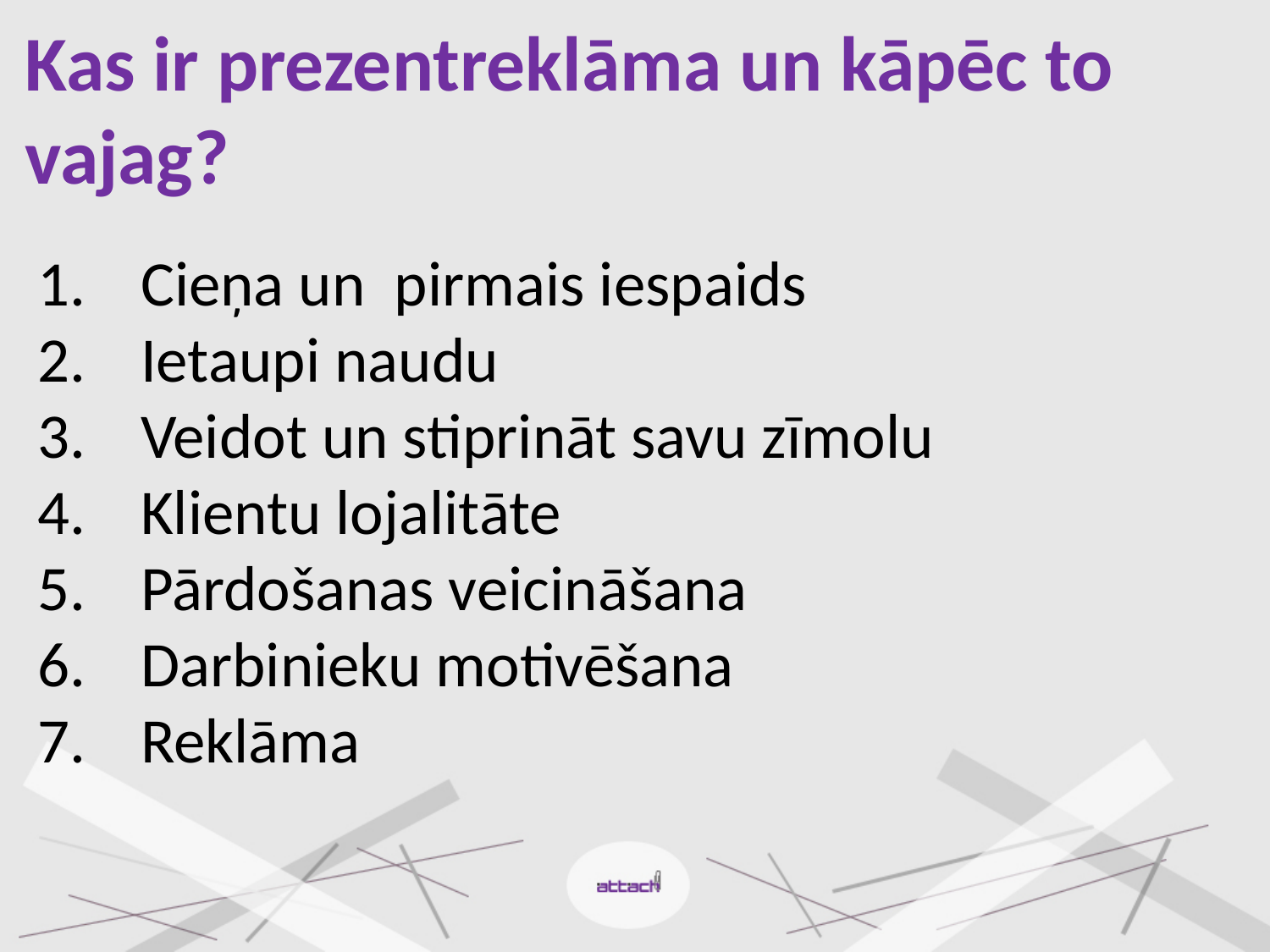

# Kas ir prezentreklāma un kāpēc to vajag?

Cieņa un  pirmais iespaids
Ietaupi naudu
Veidot un stiprināt savu zīmolu
Klientu lojalitāte
Pārdošanas veicināšana
Darbinieku motivēšana
Reklāma